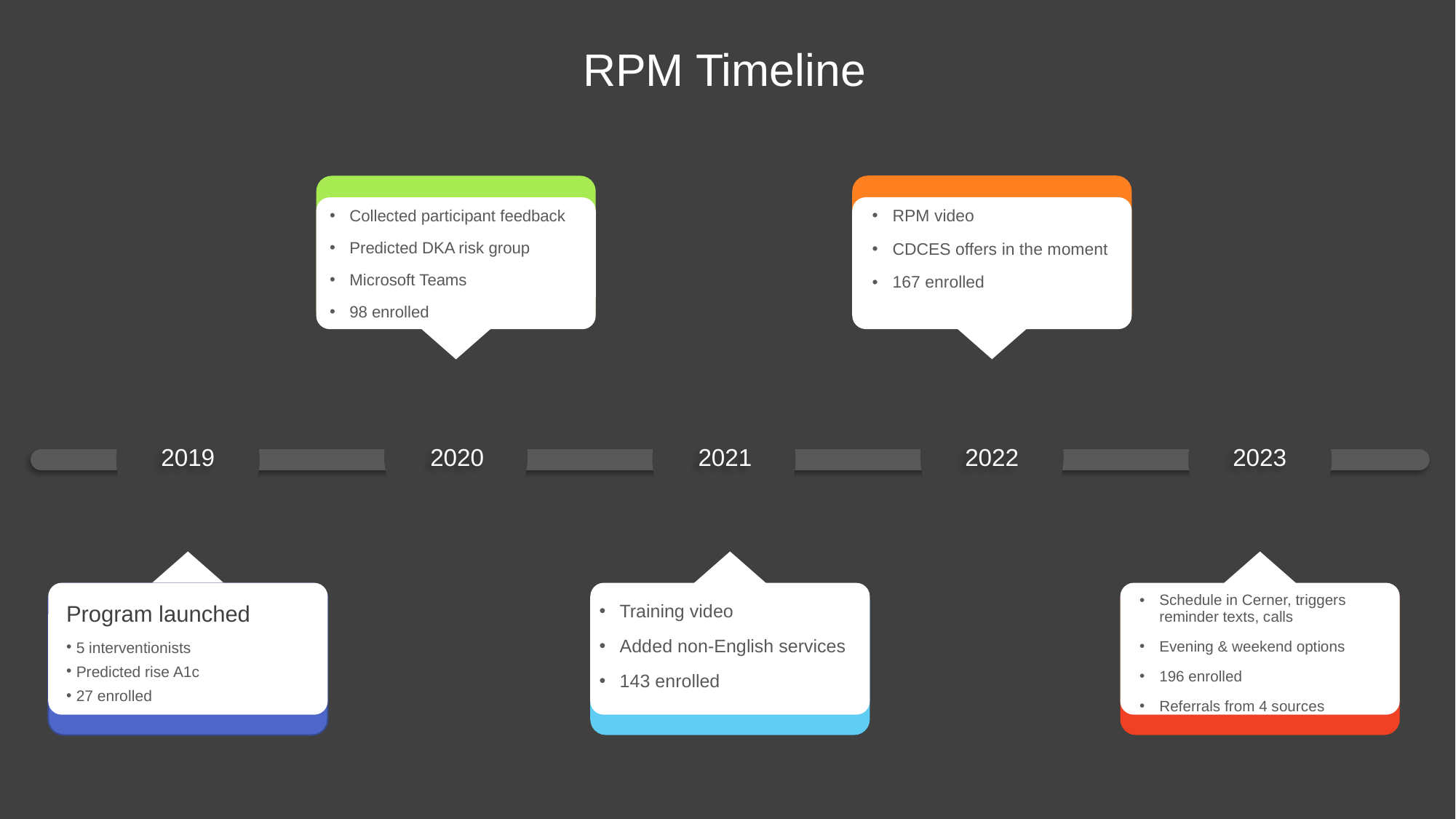

# RPM Timeline
Collected participant feedback
Predicted DKA risk group
Microsoft Teams
98 enrolled

RPM video
CDCES offers in the moment
167 enrolled
2019
2022
2023
2020
2021
Schedule in Cerner, triggers reminder texts, calls
Evening & weekend options
196 enrolled
Referrals from 4 sources

Program launched
Training video
Added non-English services
143 enrolled
5 interventionists
Predicted rise A1c
27 enrolled